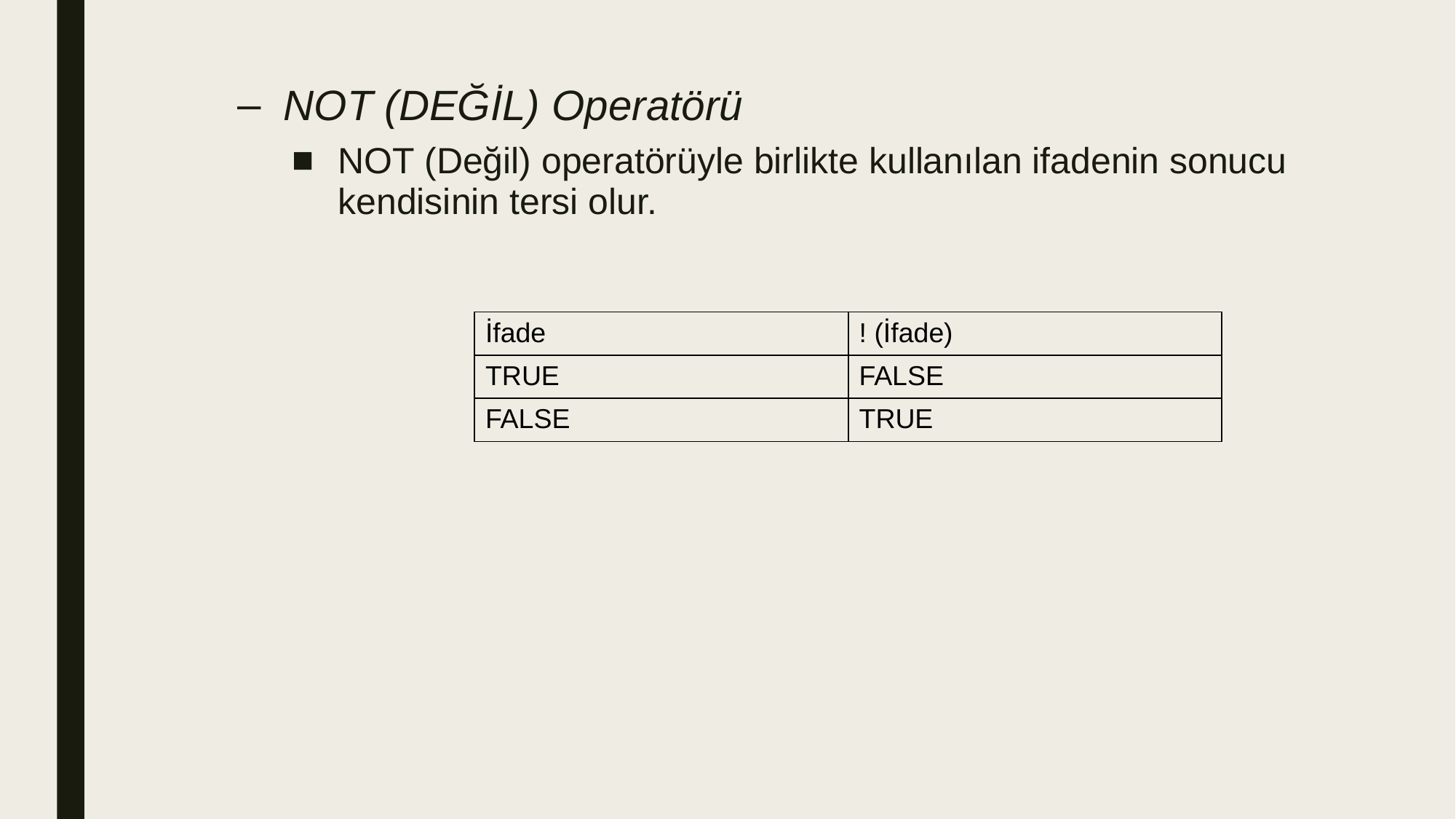

NOT (DEĞİL) Operatörü
NOT (Değil) operatörüyle birlikte kullanılan ifadenin sonucu kendisinin tersi olur.

| İfade | ! (İfade) |
| --- | --- |
| TRUE | FALSE |
| FALSE | TRUE |